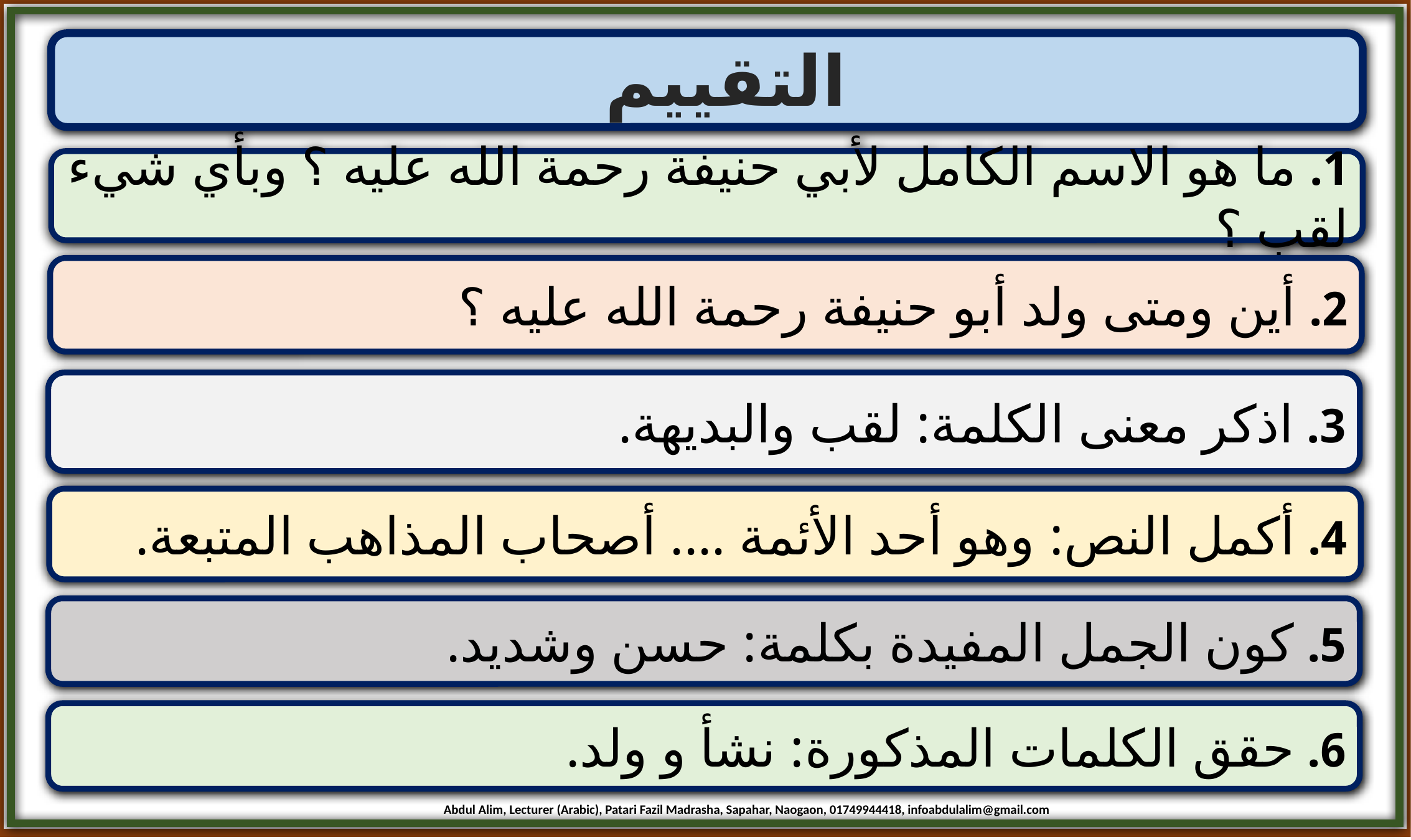

التقييم

1. ما هو الاسم الكامل لأبي حنيفة رحمة الله عليه ؟ وبأي شيء لقب ؟
2. أين ومتى ولد أبو حنيفة رحمة الله عليه ؟
3. اذكر معنى الكلمة: لقب والبديهة.
4. أكمل النص: وهو أحد الأئمة .... أصحاب المذاهب المتبعة.
5. كون الجمل المفيدة بكلمة: حسن وشديد.
6. حقق الكلمات المذكورة: نشأ و ولد.